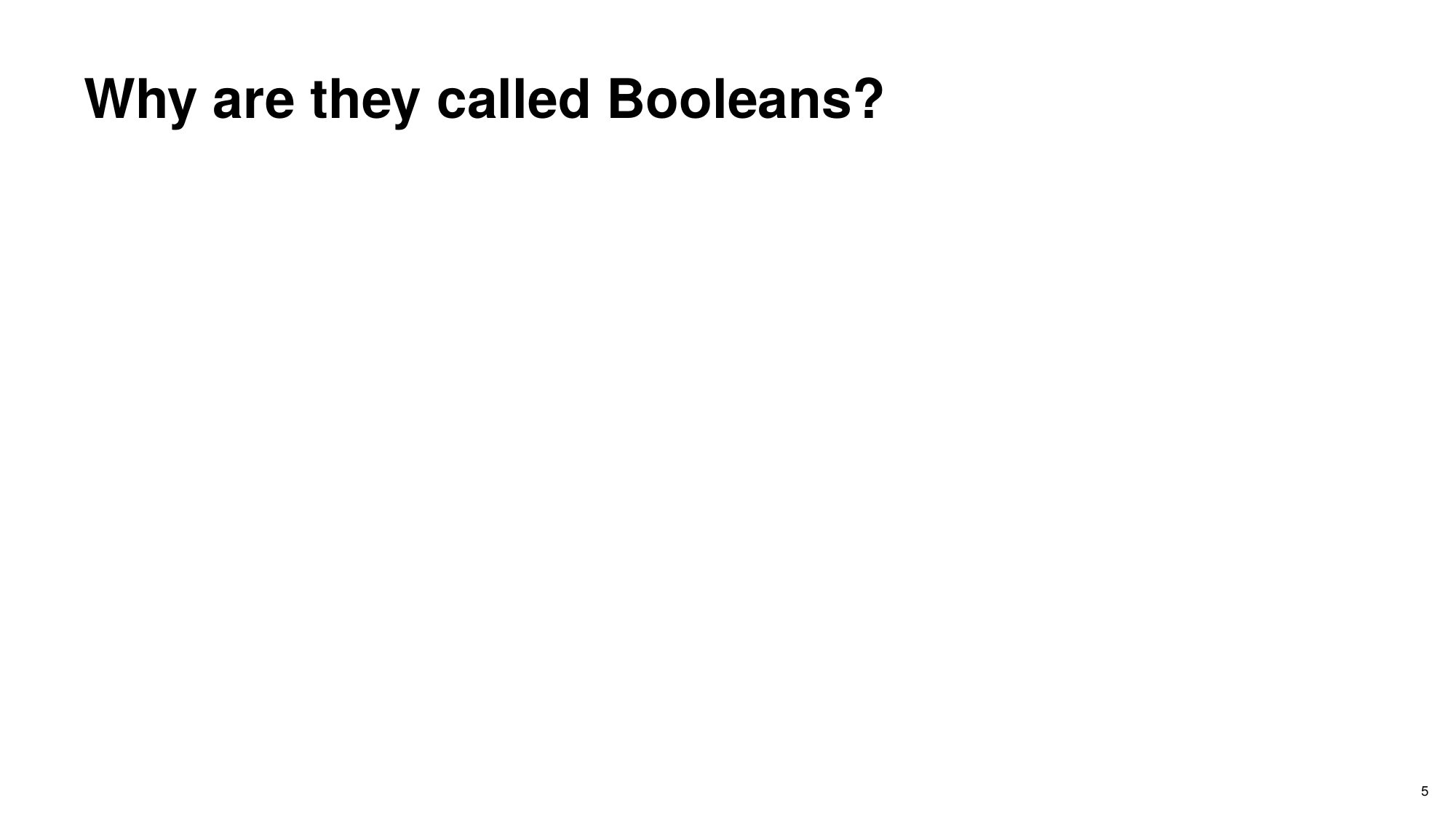

# Why are they called Booleans?

5